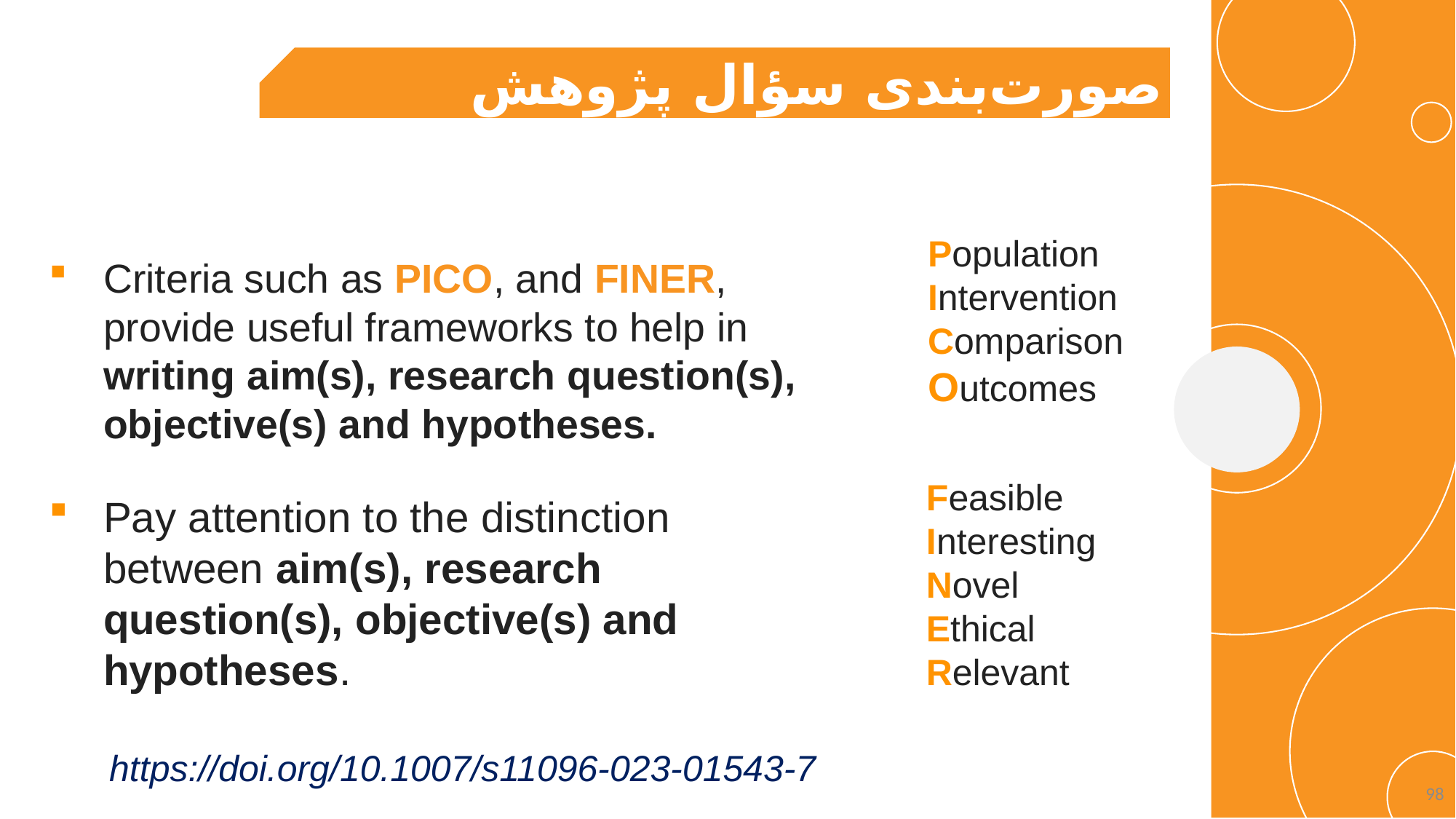

صورت‌بندی سؤال‌ پژوهش
Population
Intervention
Comparison
Outcomes
Criteria such as PICO, and FINER, provide useful frameworks to help in writing aim(s), research question(s), objective(s) and hypotheses.
Feasible
Interesting
Novel
Ethical
Relevant
Pay attention to the distinction between aim(s), research question(s), objective(s) and hypotheses.
https://doi.org/10.1007/s11096-023-01543-7
98